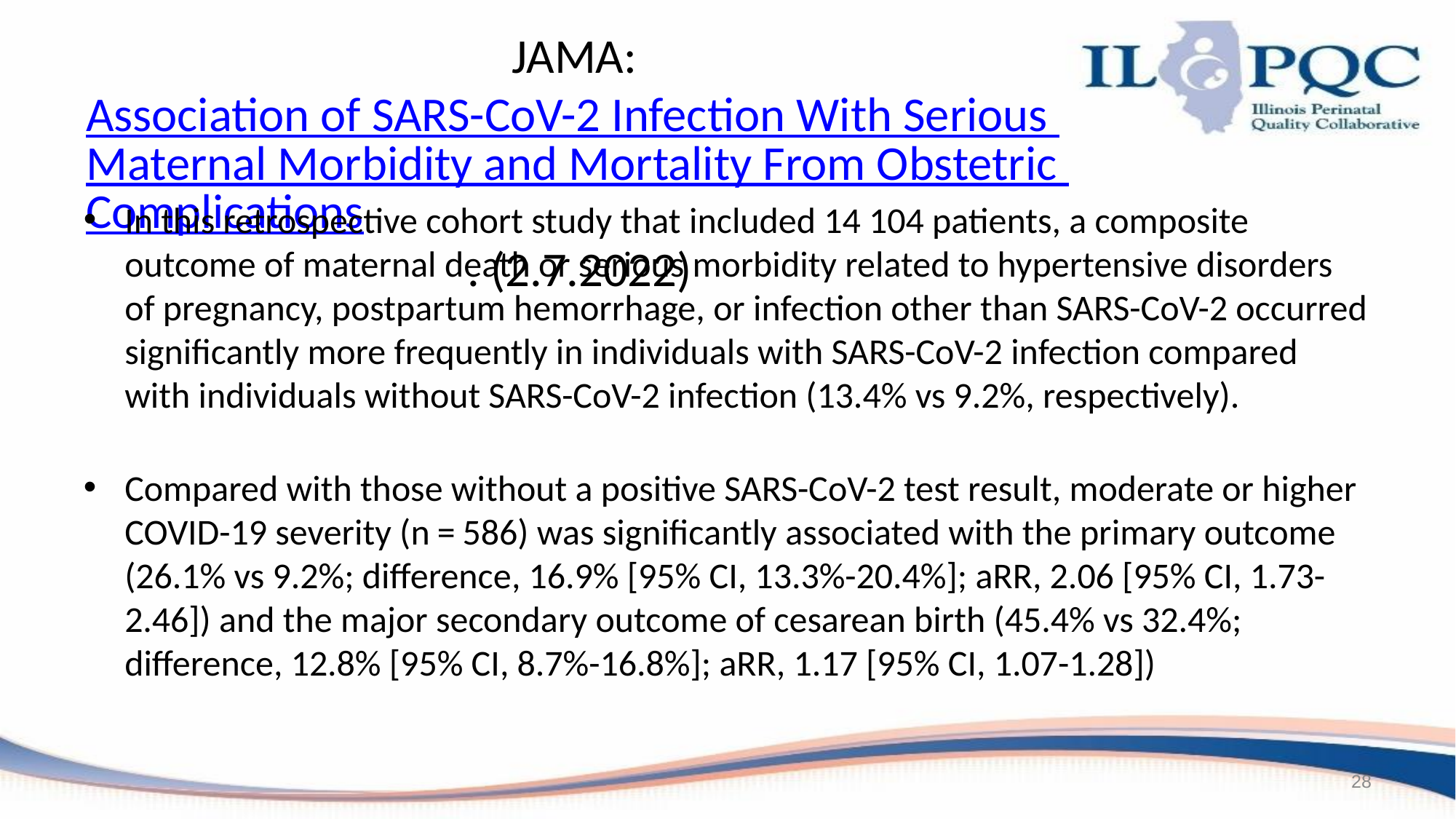

# JAMA: Association of SARS-CoV-2 Infection With Serious Maternal Morbidity and Mortality From Obstetric Complications. (2.7.2022)
In this retrospective cohort study that included 14 104 patients, a composite outcome of maternal death or serious morbidity related to hypertensive disorders of pregnancy, postpartum hemorrhage, or infection other than SARS-CoV-2 occurred significantly more frequently in individuals with SARS-CoV-2 infection compared with individuals without SARS-CoV-2 infection (13.4% vs 9.2%, respectively).

Compared with those without a positive SARS-CoV-2 test result, moderate or higher COVID-19 severity (n = 586) was significantly associated with the primary outcome (26.1% vs 9.2%; difference, 16.9% [95% CI, 13.3%-20.4%]; aRR, 2.06 [95% CI, 1.73-2.46]) and the major secondary outcome of cesarean birth (45.4% vs 32.4%; difference, 12.8% [95% CI, 8.7%-16.8%]; aRR, 1.17 [95% CI, 1.07-1.28])
28